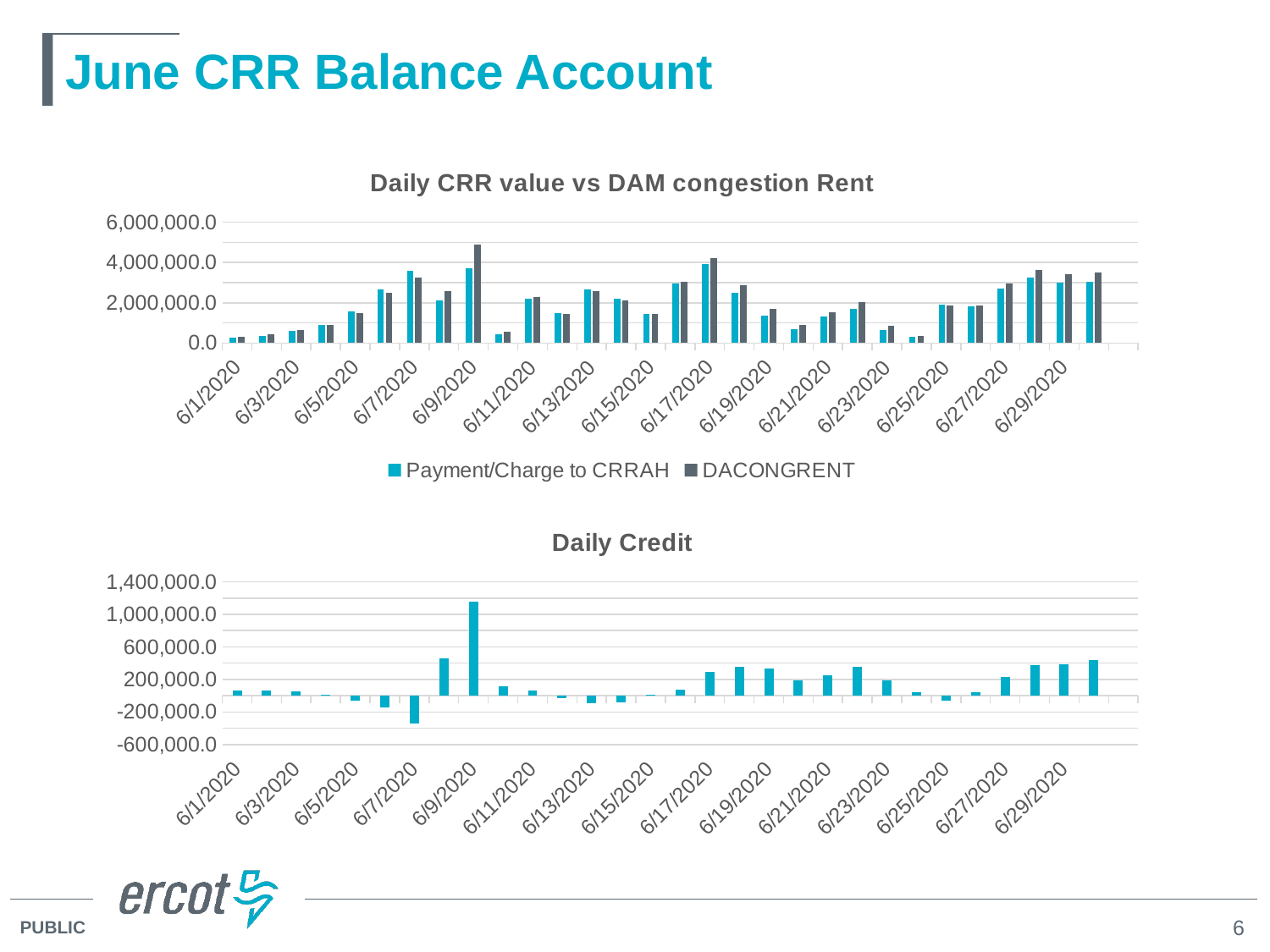

# June CRR Balance Account

### Chart: Daily CRR value vs DAM congestion Rent

| Category | Payment/Charge to CRRAH | DACONGRENT |
|---|---|---|
| 43983 | 268711.49 | 330944.22 |
| 43984 | 356679.95999999996 | 417387.64 |
| 43985 | 590876.22 | 640520.3 |
| 43986 | 905226.73 | 916469.81 |
| 43987 | 1555592.8800000001 | 1498034.61 |
| 43988 | 2655472.97 | 2514681.85 |
| 43989 | 3588136.52 | 3243325.51 |
| 43990 | 2123137.25 | 2585890.18 |
| 43991 | 3731550.5599999996 | 4888907.47 |
| 43992 | 453496.89 | 572556.22 |
| 43993 | 2209492.3000000003 | 2270204.61 |
| 43994 | 1478789.8199999998 | 1451237.36 |
| 43995 | 2684878.79 | 2587142.79 |
| 43996 | 2195026.0599999996 | 2112992.24 |
| 43997 | 1432443.5299999998 | 1448108.21 |
| 43998 | 2968088.44 | 3044000.34 |
| 43999 | 3909252.7499999995 | 4196831.48 |
| 44000 | 2513586.8 | 2870704.75 |
| 44001 | 1344935.28 | 1676193.46 |
| 44002 | 704001.13 | 892497.37 |
| 44003 | 1299598.77 | 1551990.32 |
| 44004 | 1695804.08 | 2047189.9 |
| 44005 | 663031.88 | 848019.09 |
| 44006 | 320121.83 | 358861.75 |
| 44007 | 1923412.9000000001 | 1861527.36 |
| 44008 | 1811320.58 | 1857877.58 |
| 44009 | 2725884.52 | 2955346.78 |
| 44010 | 3270516.9200000004 | 3644240.63 |
| 44011 | 3011756.51 | 3400095.24 |
| 44012 | 3047008.04 | 3486602.64 |
|  | None | None |

### Chart: Daily Credit

| Category | DAILY_CREDIT_OR_SHORT |
|---|---|
| 43983 | 62232.73 |
| 43984 | 60707.68 |
| 43985 | 49644.08 |
| 43986 | 11243.08 |
| 43987 | -57558.27 |
| 43988 | -140791.12 |
| 43989 | -344811.01 |
| 43990 | 462752.93 |
| 43991 | 1157356.91 |
| 43992 | 119059.33 |
| 43993 | 60712.31 |
| 43994 | -27552.46 |
| 43995 | -97736.0 |
| 43996 | -82033.82 |
| 43997 | 15664.68 |
| 43998 | 75911.9 |
| 43999 | 287578.73 |
| 44000 | 357117.95 |
| 44001 | 331258.18 |
| 44002 | 188496.24 |
| 44003 | 252391.55 |
| 44004 | 351385.82 |
| 44005 | 184987.21 |
| 44006 | 38739.92 |
| 44007 | -61885.54 |
| 44008 | 46557.0 |
| 44009 | 229462.26 |
| 44010 | 373723.71 |
| 44011 | 388338.73 |
| 44012 | 439594.6 |
|  | None |